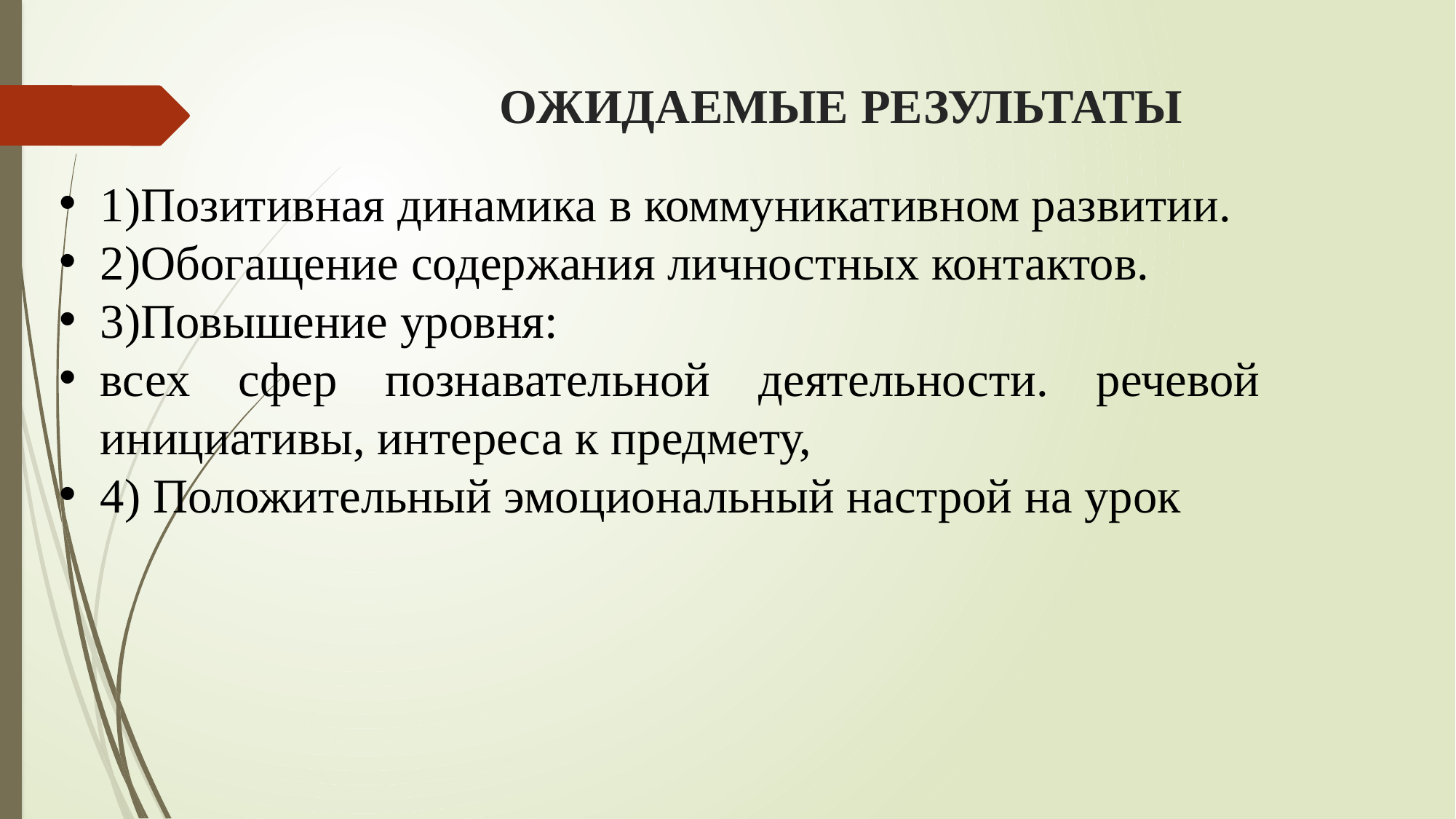

# ОЖИДАЕМЫЕ РЕЗУЛЬТАТЫ
1)Позитивная динамика в коммуникативном развитии.
2)Обогащение содержания личностных контактов.
3)Повышение уровня:
всех сфер познавательной деятельности. речевой инициативы, интереса к предмету,
4) Положительный эмоциональный настрой на урок